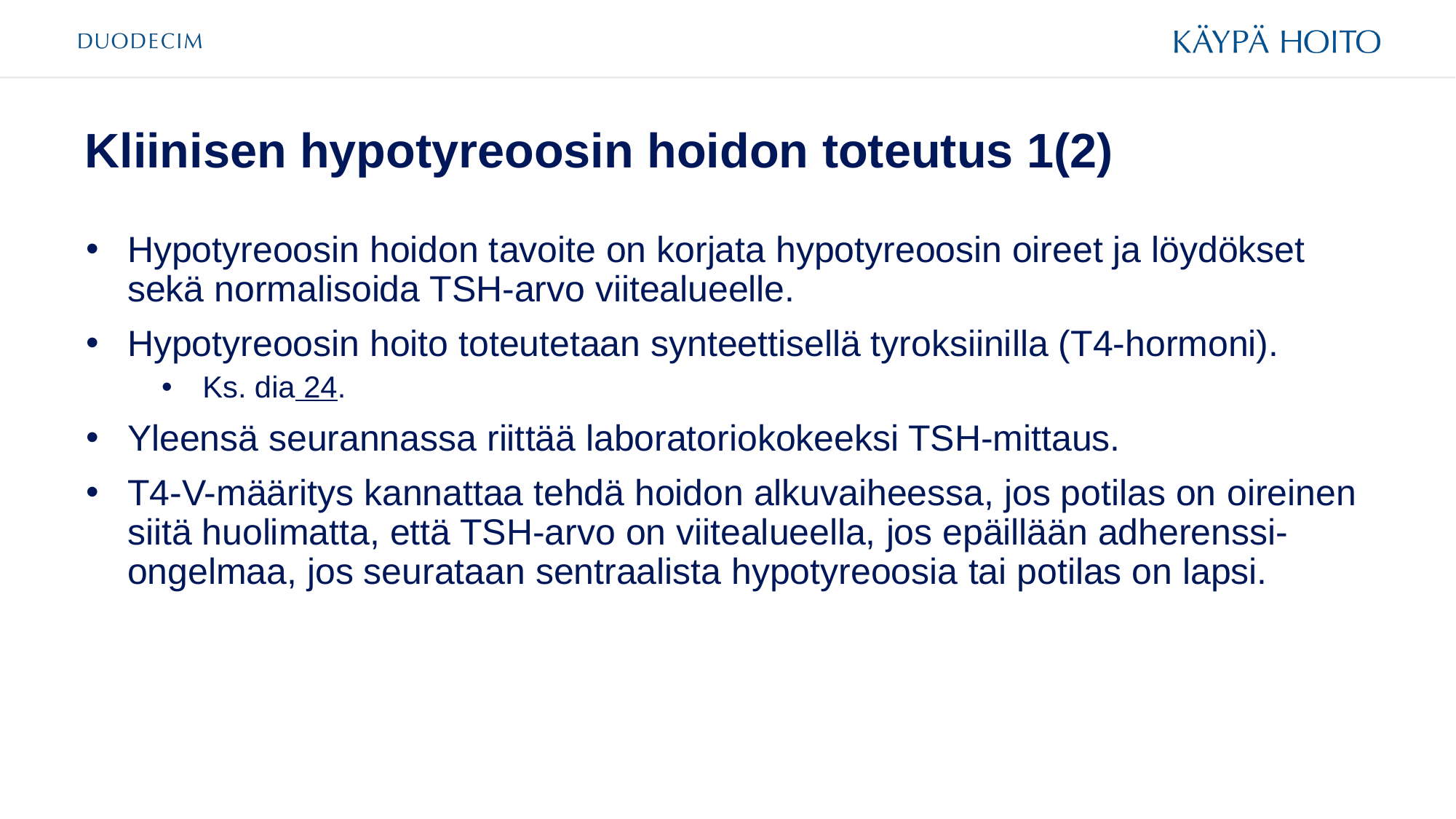

# Kliinisen hypotyreoosin hoidon toteutus 1(2)
Hypotyreoosin hoidon tavoite on korjata hypotyreoosin oireet ja löydökset sekä normalisoida TSH-arvo viitealueelle.
Hypotyreoosin hoito toteutetaan synteettisellä tyroksiinilla (T4-hormoni).
Ks. dia 24.
Yleensä seurannassa riittää laboratoriokokeeksi TSH-mittaus.
T4-V-määritys kannattaa tehdä hoidon alkuvaiheessa, jos potilas on oireinen siitä huolimatta, että TSH-arvo on viitealueella, jos epäillään adherenssi-ongelmaa, jos seurataan sentraalista hypotyreoosia tai potilas on lapsi.